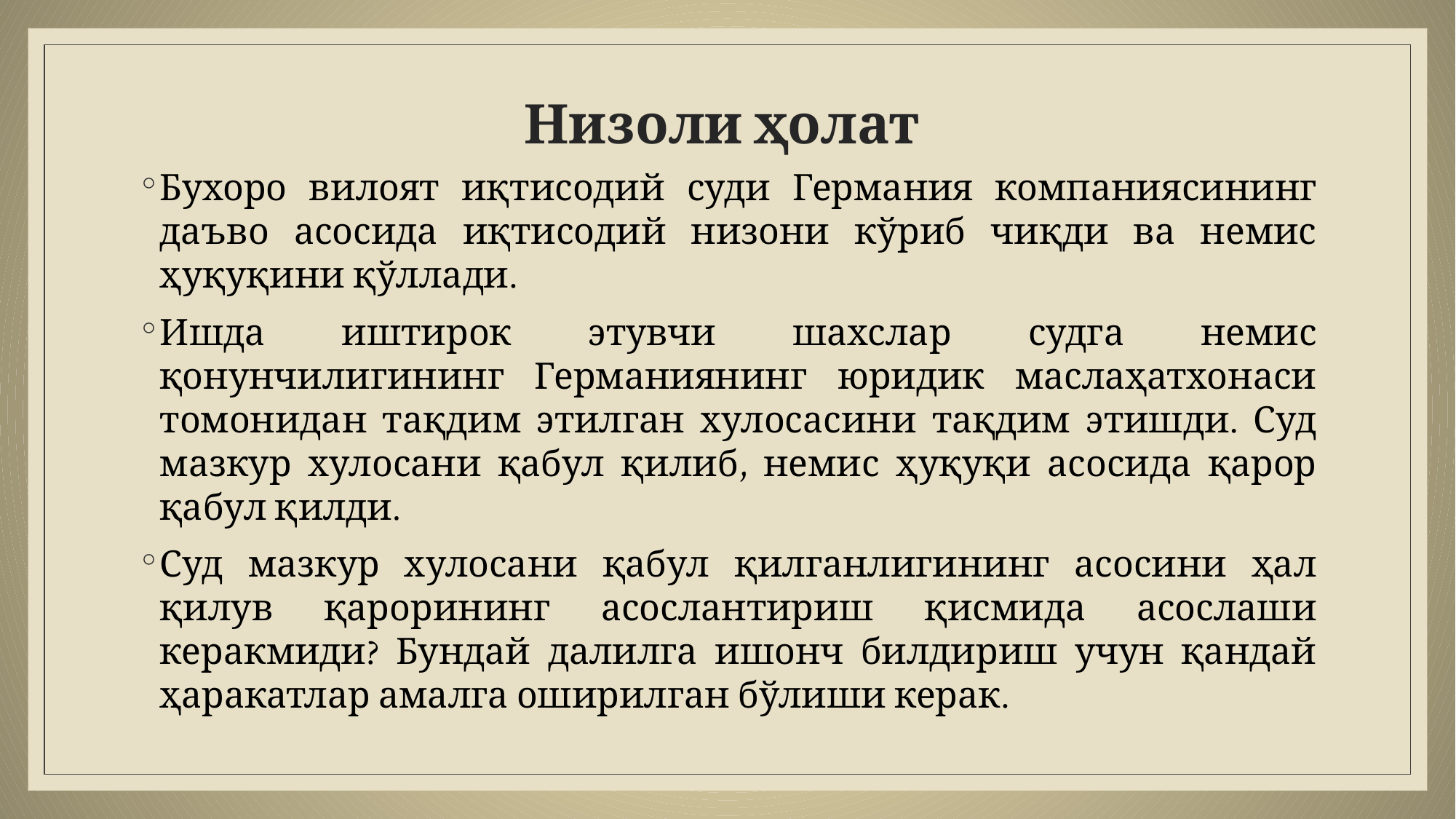

# Низоли ҳолат
Бухоро вилоят иқтисодий суди Германия компаниясининг даъво асосида иқтисодий низони кўриб чиқди ва немис ҳуқуқини қўллади.
Ишда иштирок этувчи шахслар судга немис қонунчилигининг Германиянинг юридик маслаҳатхонаси томонидан тақдим этилган хулосасини тақдим этишди. Суд мазкур хулосани қабул қилиб, немис ҳуқуқи асосида қарор қабул қилди.
Суд мазкур хулосани қабул қилганлигининг асосини ҳал қилув қарорининг асослантириш қисмида асослаши керакмиди? Бундай далилга ишонч билдириш учун қандай ҳаракатлар амалга оширилган бўлиши керак.